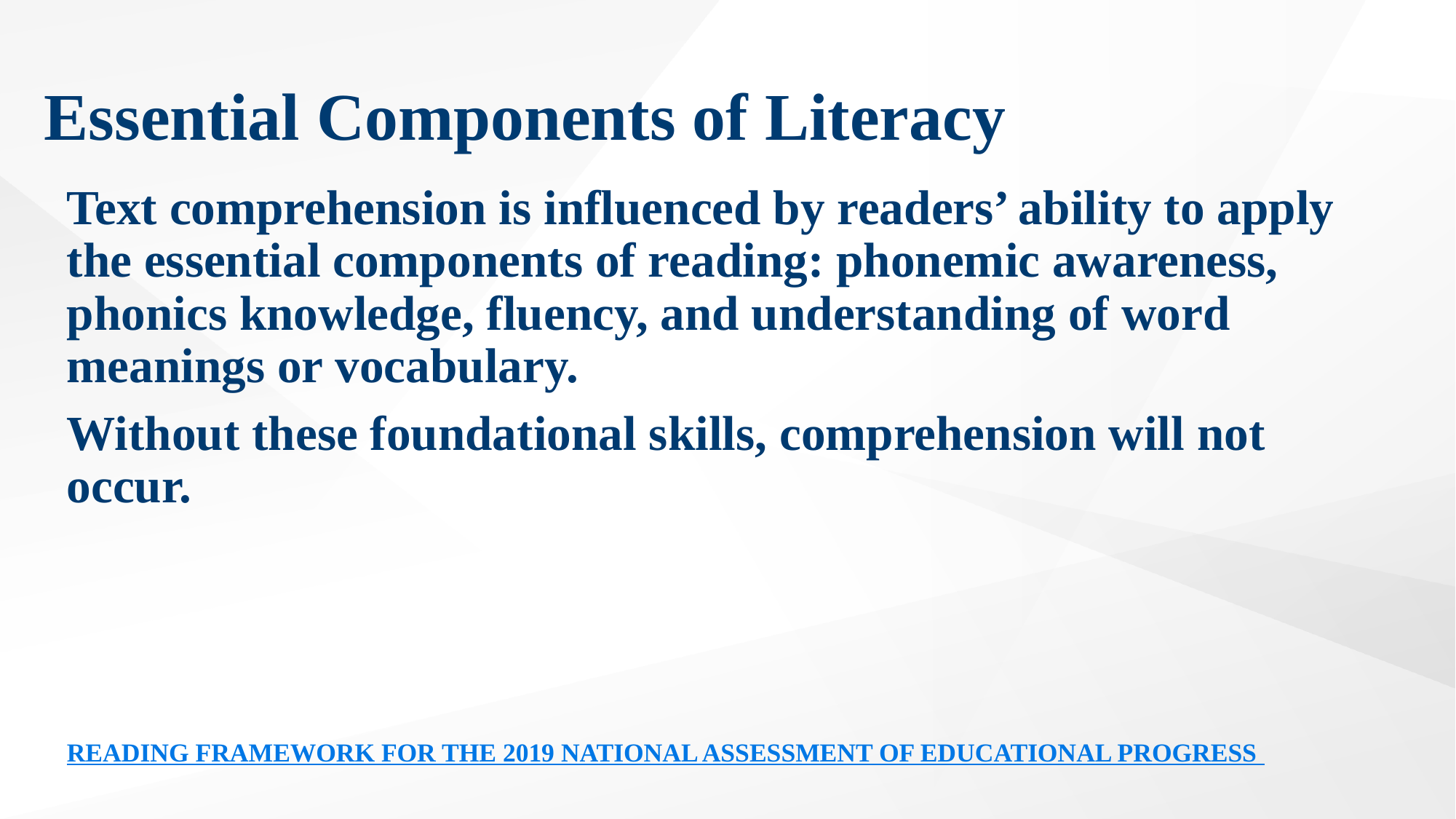

# Essential Components of Literacy
Text comprehension is influenced by readers’ ability to apply the essential components of reading: phonemic awareness, phonics knowledge, fluency, and understanding of word meanings or vocabulary.
Without these foundational skills, comprehension will not occur.

READING FRAMEWORK FOR THE 2019 NATIONAL ASSESSMENT OF EDUCATIONAL PROGRESS